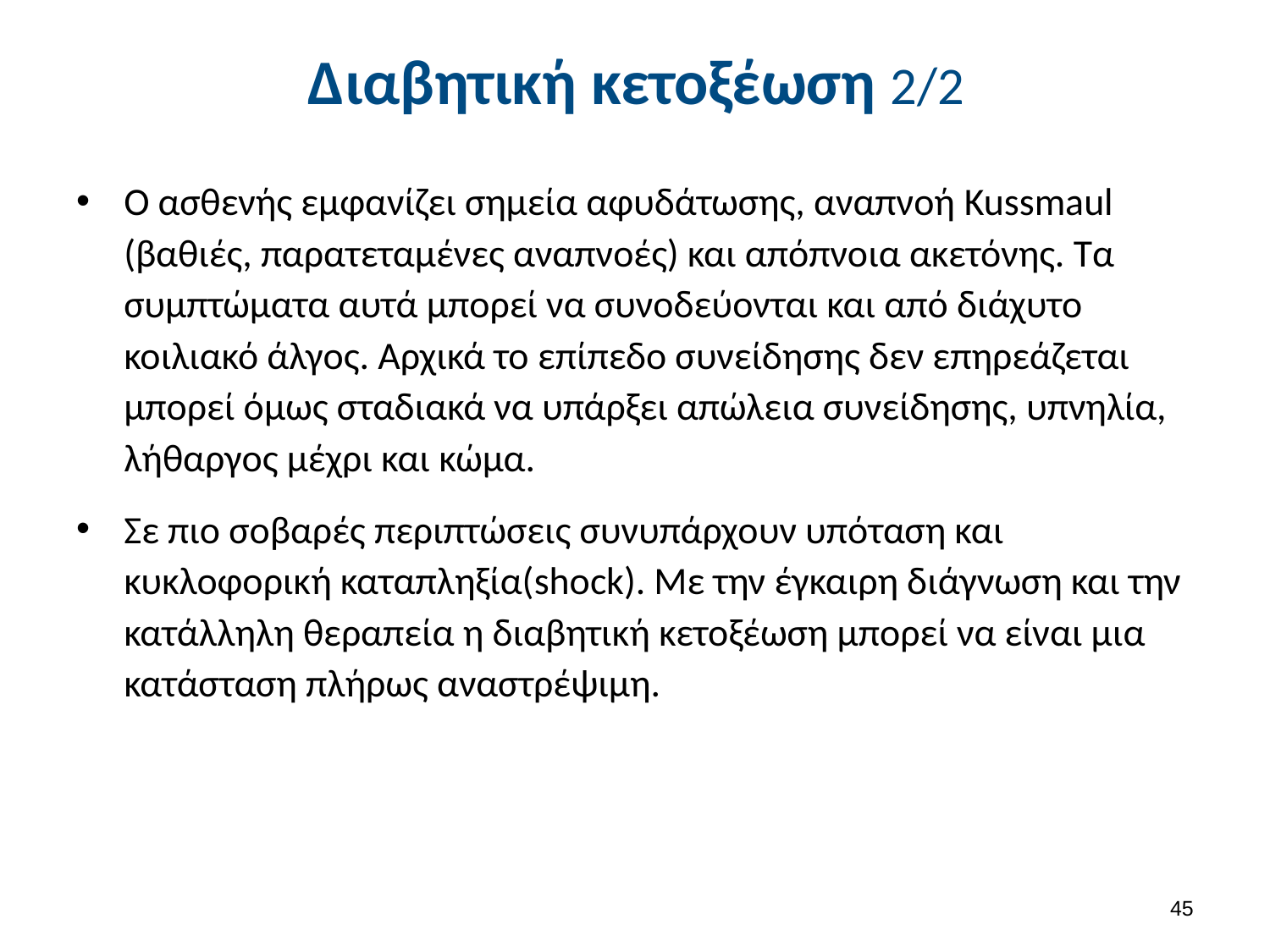

# Διαβητική κετοξέωση 2/2
Ο ασθενής εμφανίζει σημεία αφυδάτωσης, αναπνοή Kussmaul (βαθιές, παρατεταμένες αναπνοές) και απόπνοια ακετόνης. Τα συμπτώματα αυτά μπορεί να συνοδεύονται και από διάχυτο κοιλιακό άλγος. Αρχικά το επίπεδο συνείδησης δεν επηρεάζεται μπορεί όμως σταδιακά να υπάρξει απώλεια συνείδησης, υπνηλία, λήθαργος μέχρι και κώμα.
Σε πιο σοβαρές περιπτώσεις συνυπάρχουν υπόταση και κυκλοφορική καταπληξία(shock). Με την έγκαιρη διάγνωση και την κατάλληλη θεραπεία η διαβητική κετοξέωση μπορεί να είναι μια κατάσταση πλήρως αναστρέψιμη.
45